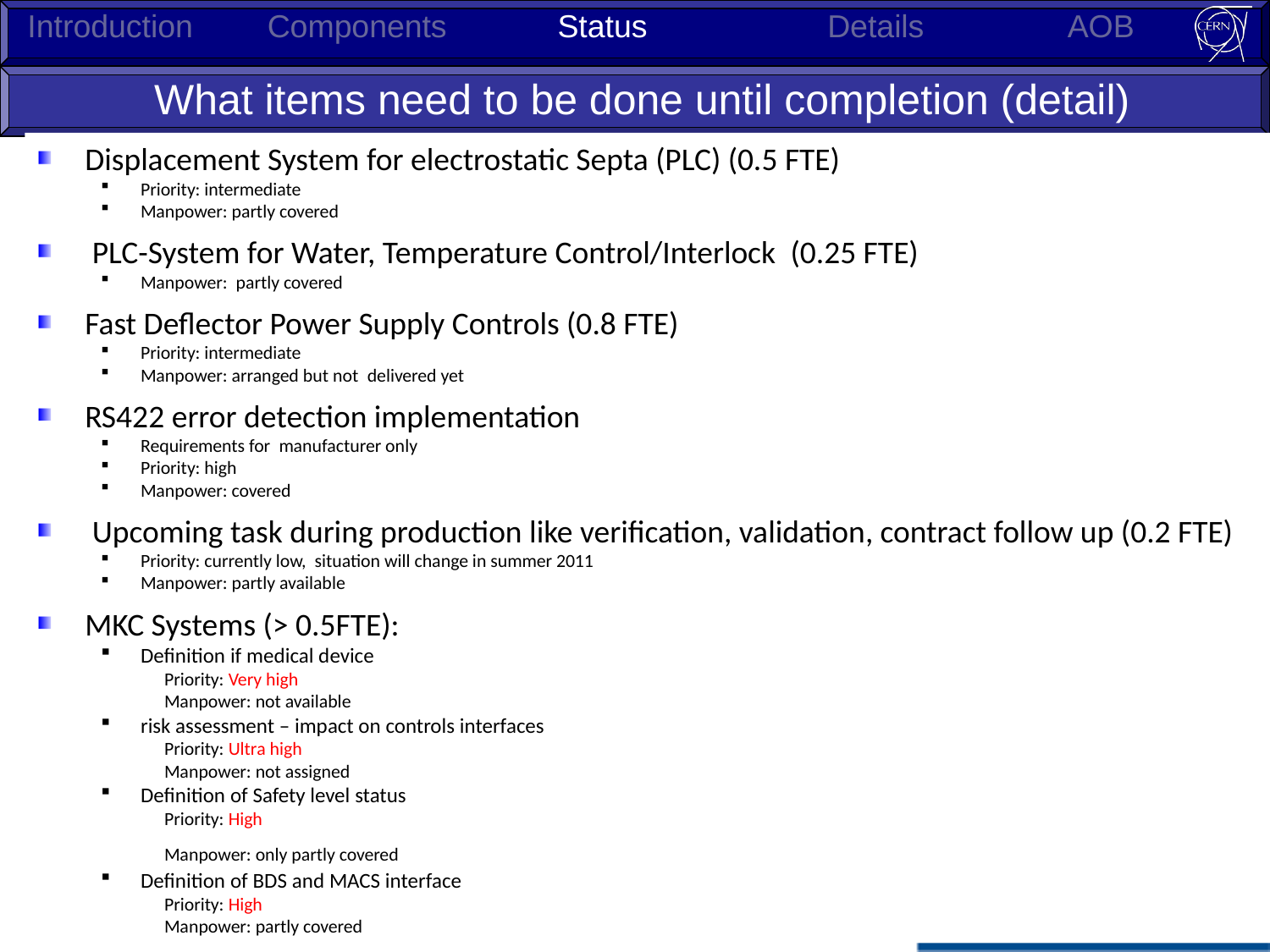

Introduction
Components
Status
Details
AOB
What items need to be done until completion (detail)
Displacement System for electrostatic Septa (PLC) (0.5 FTE)
Priority: intermediate
Manpower: partly covered

 PLC-System for Water, Temperature Control/Interlock  (0.25 FTE)
Manpower:  partly covered

Fast Deflector Power Supply Controls (0.8 FTE)
Priority: intermediate
Manpower: arranged but not  delivered yet

RS422 error detection implementation
Requirements for  manufacturer only
Priority: high
Manpower: covered

 Upcoming task during production like verification, validation, contract follow up (0.2 FTE)
Priority: currently low,  situation will change in summer 2011
Manpower: partly available

MKC Systems (> 0.5FTE):
Definition if medical device
Priority: Very high
Manpower: not available
risk assessment – impact on controls interfaces
Priority: Ultra high
Manpower: not assigned
Definition of Safety level status
Priority: High
Manpower: only partly covered
Definition of BDS and MACS interface
Priority: High
Manpower: partly covered
Tobias Stadlbauer
6
PP-110329-a-TST